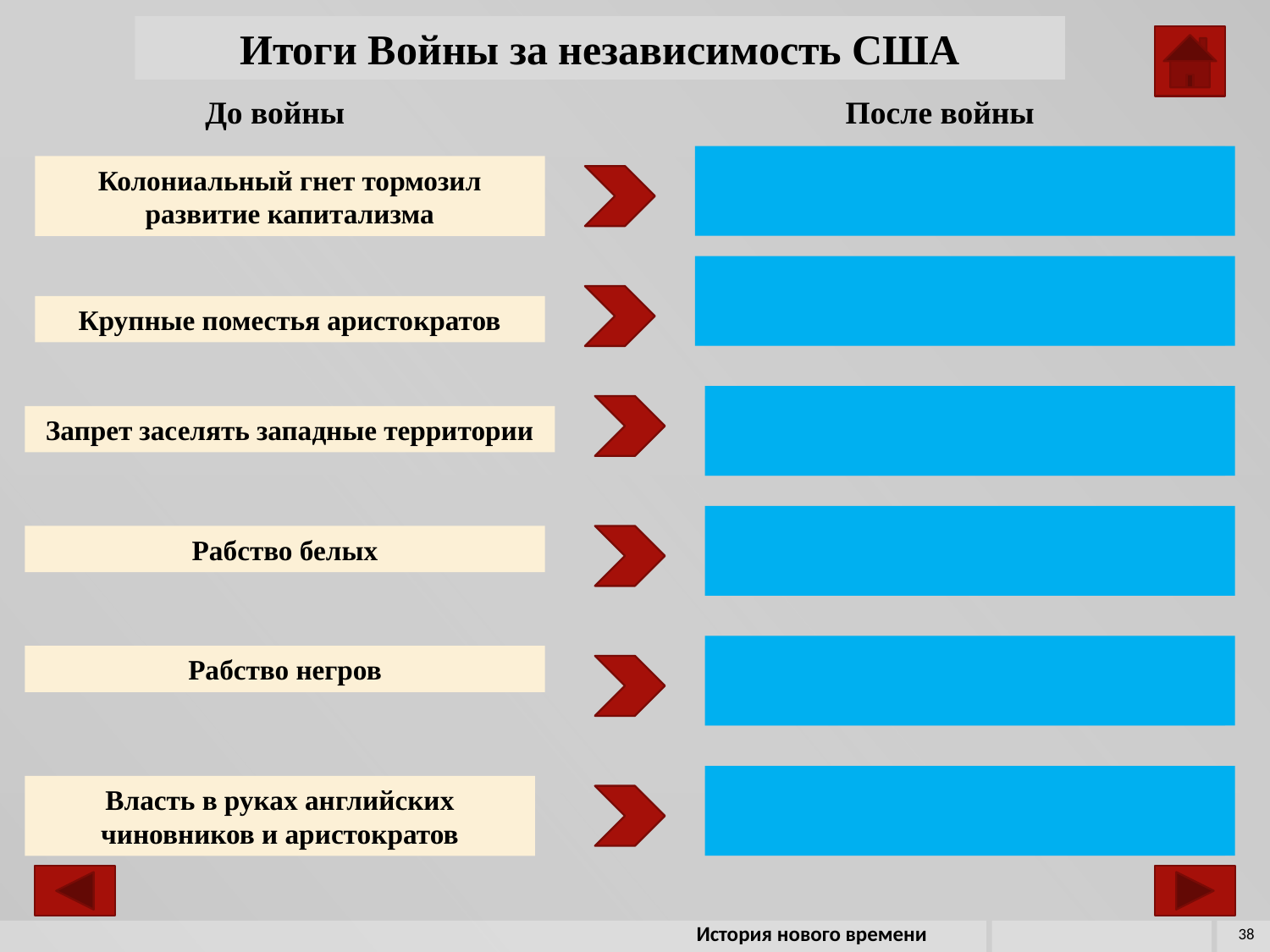

Итоги Войны за независимость США

До войны
После войны

Отмена ограничений в промышленности и торговле
Колониальный гнет тормозил развитие капитализма

Владения англичан конфискованы и распроданы

Крупные поместья аристократов

Западные земли распродавались желающим
Запрет заселять западные территории

Все кабальные слуги стали свободными
Рабство белых

Рабство негров
Рабство уничтожено в северных штатах, сохранилось в южных

Власть в руках английских чиновников и аристократов
Власть в руках буржуазии и плантаторов

38
История нового времени